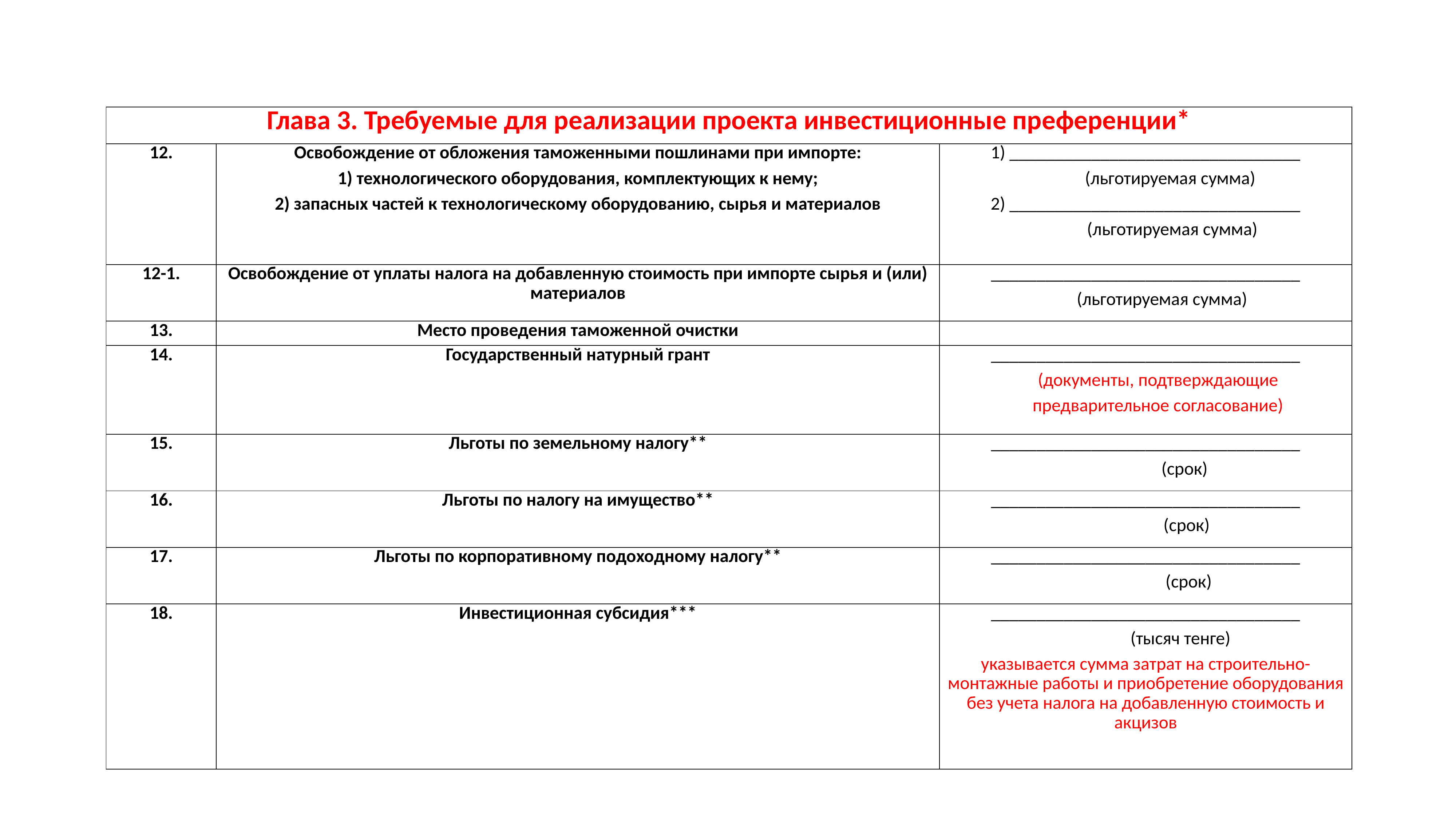

| Глава 3. Требуемые для реализации проекта инвестиционные преференции\* |  |  |
| --- | --- | --- |
| 12. | Освобождение от обложения таможенными пошлинами при импорте: 1) технологического оборудования, комплектующих к нему; 2) запасных частей к технологическому оборудованию, сырья и материалов | 1) \_\_\_\_\_\_\_\_\_\_\_\_\_\_\_\_\_\_\_\_\_\_\_\_\_\_\_\_\_\_\_\_             (льготируемая сумма) 2) \_\_\_\_\_\_\_\_\_\_\_\_\_\_\_\_\_\_\_\_\_\_\_\_\_\_\_\_\_\_\_\_              (льготируемая сумма) |
| 12-1. | Освобождение от уплаты налога на добавленную стоимость при импорте сырья и (или) материалов | \_\_\_\_\_\_\_\_\_\_\_\_\_\_\_\_\_\_\_\_\_\_\_\_\_\_\_\_\_\_\_\_\_\_         (льготируемая сумма) |
| 13. | Место проведения таможенной очистки |  |
| 14. | Государственный натурный грант | \_\_\_\_\_\_\_\_\_\_\_\_\_\_\_\_\_\_\_\_\_\_\_\_\_\_\_\_\_\_\_\_\_\_       (документы, подтверждающие       предварительное согласование) |
| 15. | Льготы по земельному налогу\*\* | \_\_\_\_\_\_\_\_\_\_\_\_\_\_\_\_\_\_\_\_\_\_\_\_\_\_\_\_\_\_\_\_\_\_                    (срок) |
| 16. | Льготы по налогу на имущество\*\* | \_\_\_\_\_\_\_\_\_\_\_\_\_\_\_\_\_\_\_\_\_\_\_\_\_\_\_\_\_\_\_\_\_\_                     (срок) |
| 17. | Льготы по корпоративному подоходному налогу\*\* | \_\_\_\_\_\_\_\_\_\_\_\_\_\_\_\_\_\_\_\_\_\_\_\_\_\_\_\_\_\_\_\_\_\_                      (срок) |
| 18. | Инвестиционная субсидия\*\*\* | \_\_\_\_\_\_\_\_\_\_\_\_\_\_\_\_\_\_\_\_\_\_\_\_\_\_\_\_\_\_\_\_\_\_                  (тысяч тенге) указывается сумма затрат на строительно-монтажные работы и приобретение оборудования без учета налога на добавленную стоимость и акцизов |